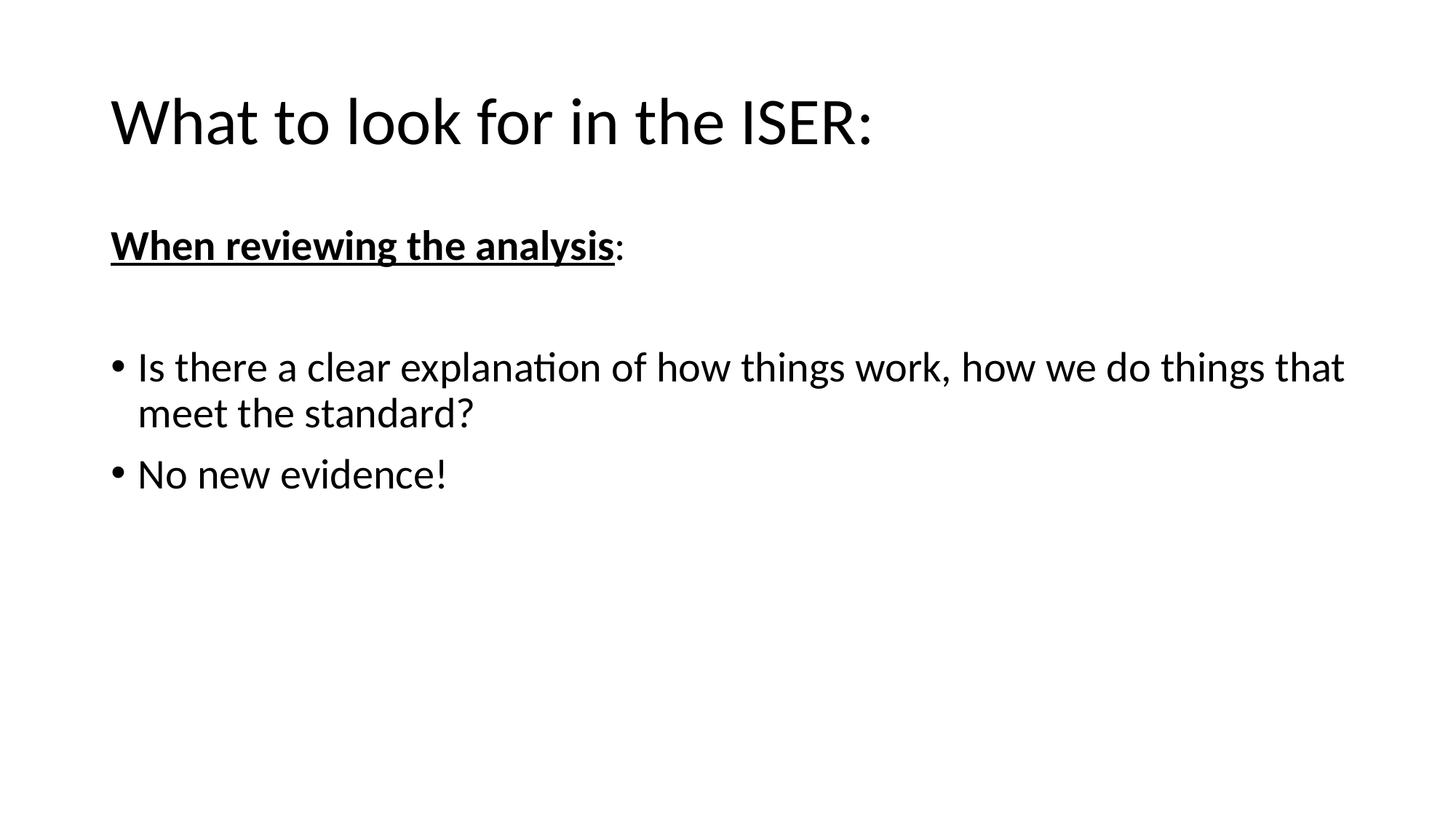

# What to look for in the ISER:
When reviewing the analysis:

Is there a clear explanation of how things work, how we do things that meet the standard?
No new evidence!